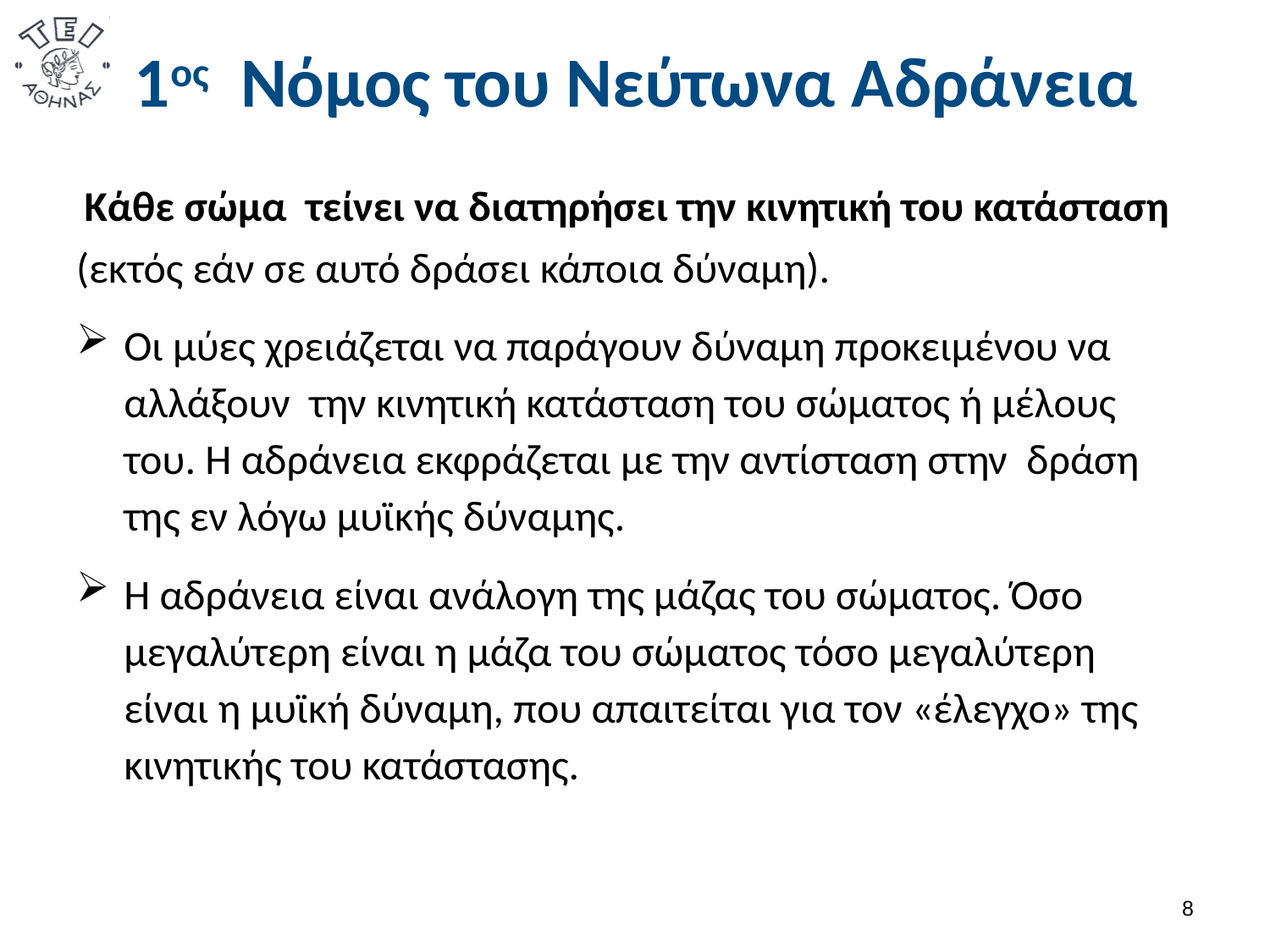

# 1ος  Νόμος του Νεύτωνα Αδράνεια
 Κάθε σώμα  τείνει να διατηρήσει την κινητική του κατάσταση
(εκτός εάν σε αυτό δράσει κάποια δύναμη).
Οι μύες χρειάζεται να παράγουν δύναμη προκειμένου να αλλάξουν  την κινητική κατάσταση του σώματος ή μέλους του. Η αδράνεια εκφράζεται με την αντίσταση στην  δράση της εν λόγω μυϊκής δύναμης.
Η αδράνεια είναι ανάλογη της μάζας του σώματος. Όσο μεγαλύτερη είναι η μάζα του σώματος τόσο μεγαλύτερη  είναι η μυϊκή δύναμη, που απαιτείται για τον «έλεγχο» της κινητικής του κατάστασης.
8